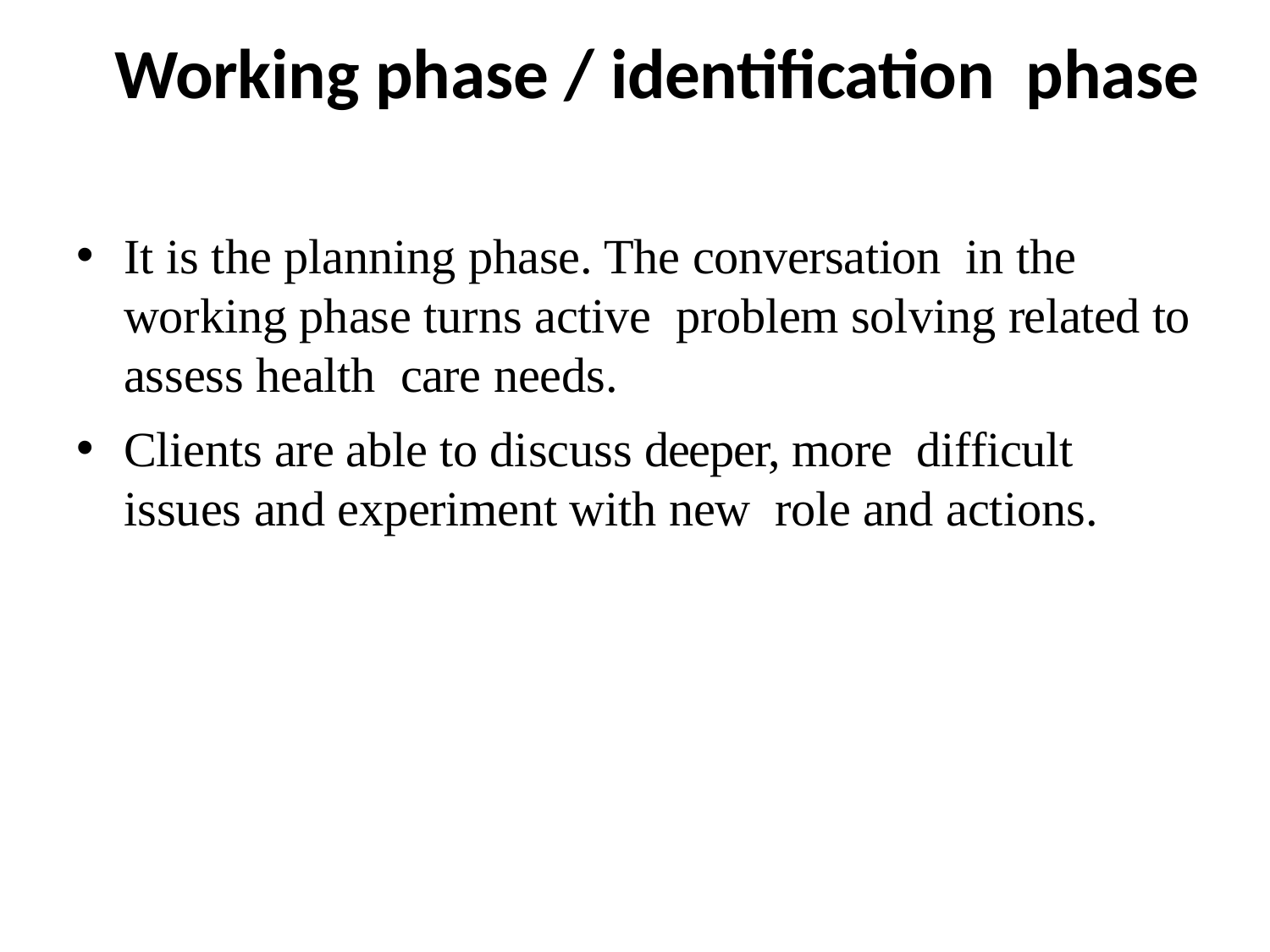

# Working phase / identification  phase
It is the planning phase. The conversation  in the working phase turns active  problem solving related to assess health  care needs.
Clients are able to discuss deeper, more  difficult issues and experiment with new  role and actions.